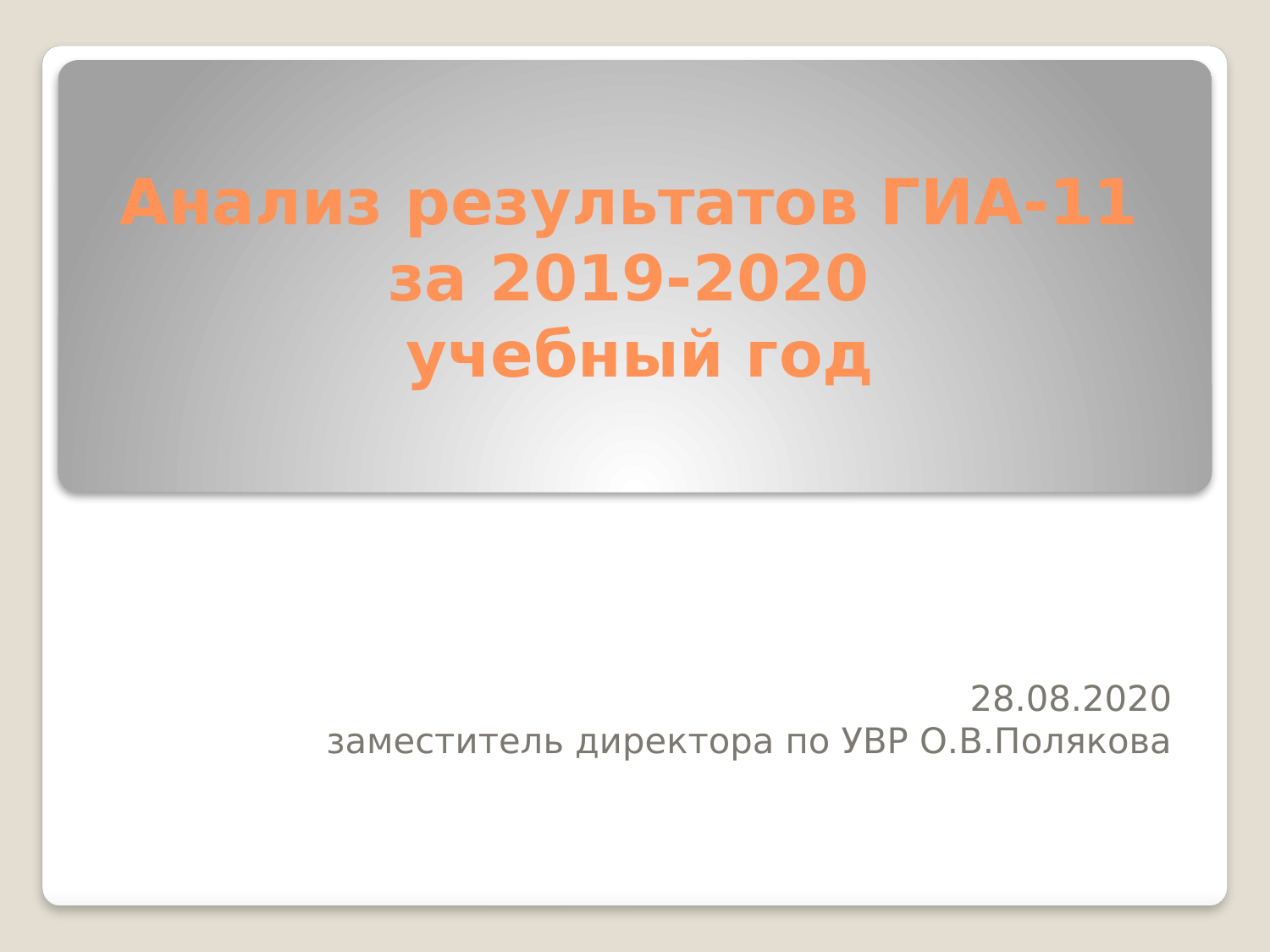

# Анализ результатов ГИА-11 за 2019-2020 учебный год
28.08.2020
заместитель директора по УВР О.В.Полякова